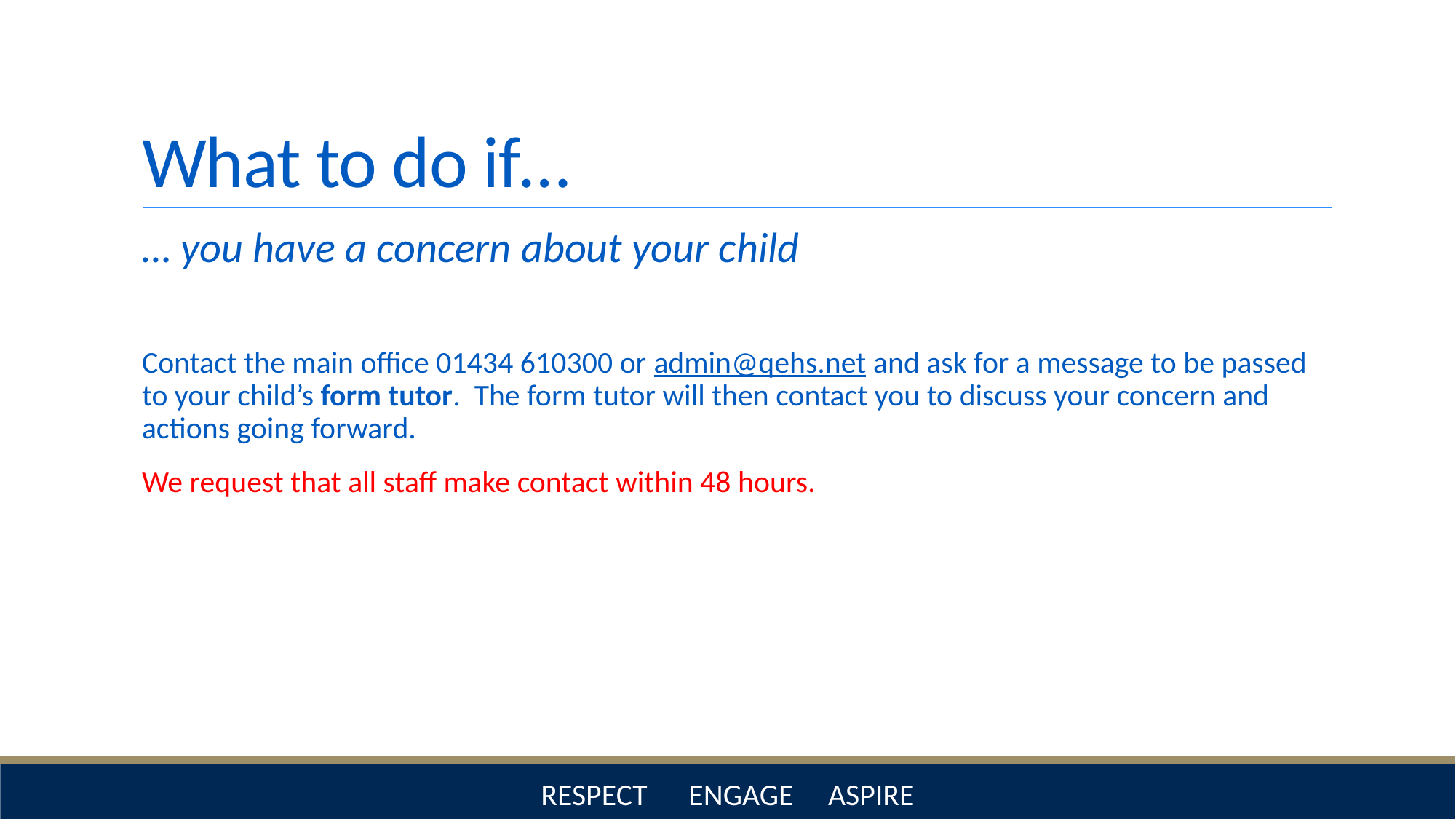

# What to do if…
… you have a concern about your child

Contact the main office 01434 610300 or admin@qehs.net and ask for a message to be passed to your child’s form tutor.  The form tutor will then contact you to discuss your concern and actions going forward.
We request that all staff make contact within 48 hours.

Respect      Engage     Aspire